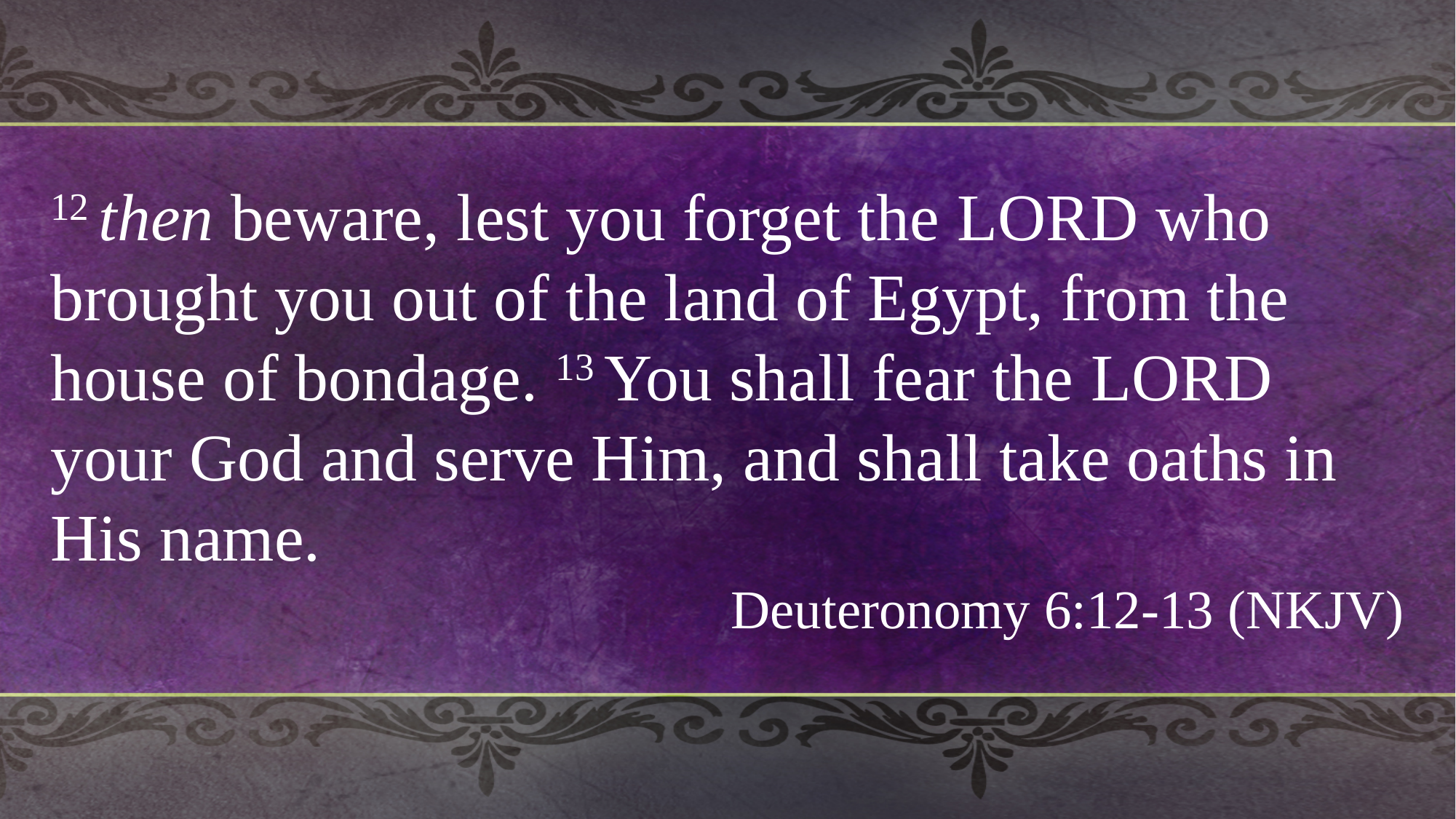

12 then beware, lest you forget the Lord who brought you out of the land of Egypt, from the house of bondage. 13 You shall fear the Lord your God and serve Him, and shall take oaths in His name.
Deuteronomy 6:12-13 (NKJV)